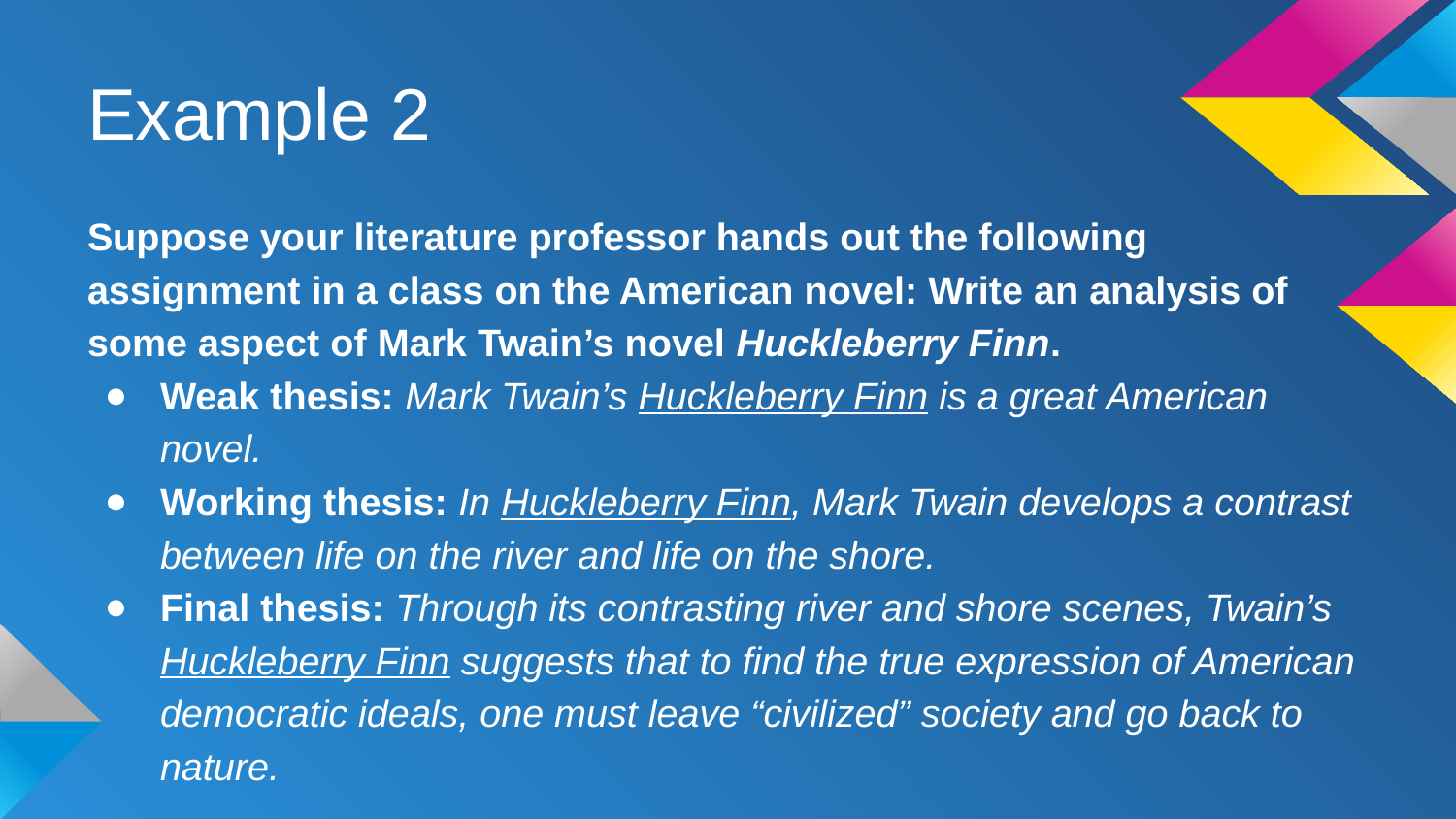

# Example 2
Suppose your literature professor hands out the following assignment in a class on the American novel: Write an analysis of some aspect of Mark Twain’s novel Huckleberry Finn.
Weak thesis: Mark Twain’s Huckleberry Finn is a great American novel.
Working thesis: In Huckleberry Finn, Mark Twain develops a contrast between life on the river and life on the shore.
Final thesis: Through its contrasting river and shore scenes, Twain’s Huckleberry Finn suggests that to find the true expression of American democratic ideals, one must leave “civilized” society and go back to nature.